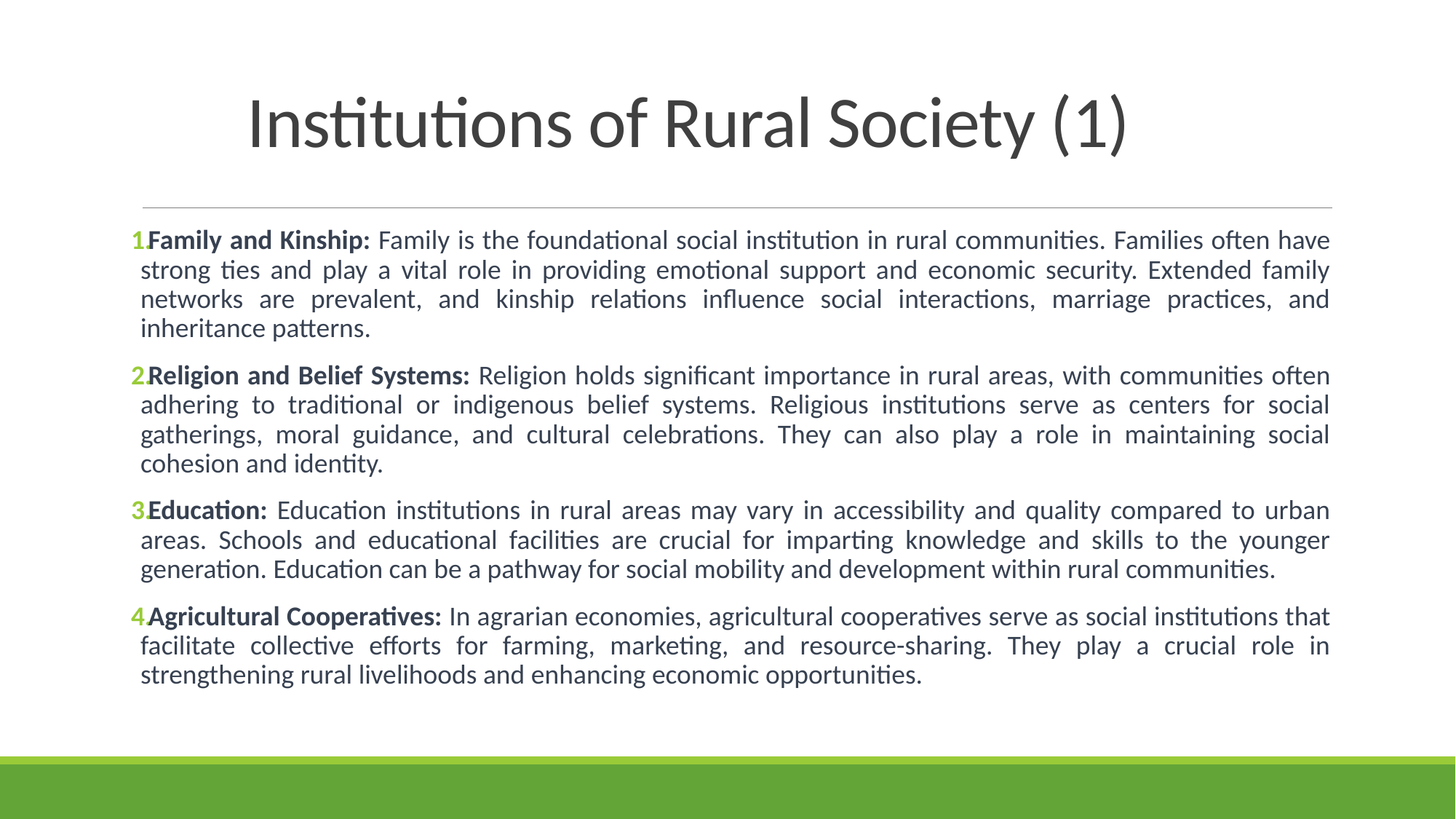

# Institutions of Rural Society (1)
Family and Kinship: Family is the foundational social institution in rural communities. Families often have strong ties and play a vital role in providing emotional support and economic security. Extended family networks are prevalent, and kinship relations influence social interactions, marriage practices, and inheritance patterns.
Religion and Belief Systems: Religion holds significant importance in rural areas, with communities often adhering to traditional or indigenous belief systems. Religious institutions serve as centers for social gatherings, moral guidance, and cultural celebrations. They can also play a role in maintaining social cohesion and identity.
Education: Education institutions in rural areas may vary in accessibility and quality compared to urban areas. Schools and educational facilities are crucial for imparting knowledge and skills to the younger generation. Education can be a pathway for social mobility and development within rural communities.
Agricultural Cooperatives: In agrarian economies, agricultural cooperatives serve as social institutions that facilitate collective efforts for farming, marketing, and resource-sharing. They play a crucial role in strengthening rural livelihoods and enhancing economic opportunities.